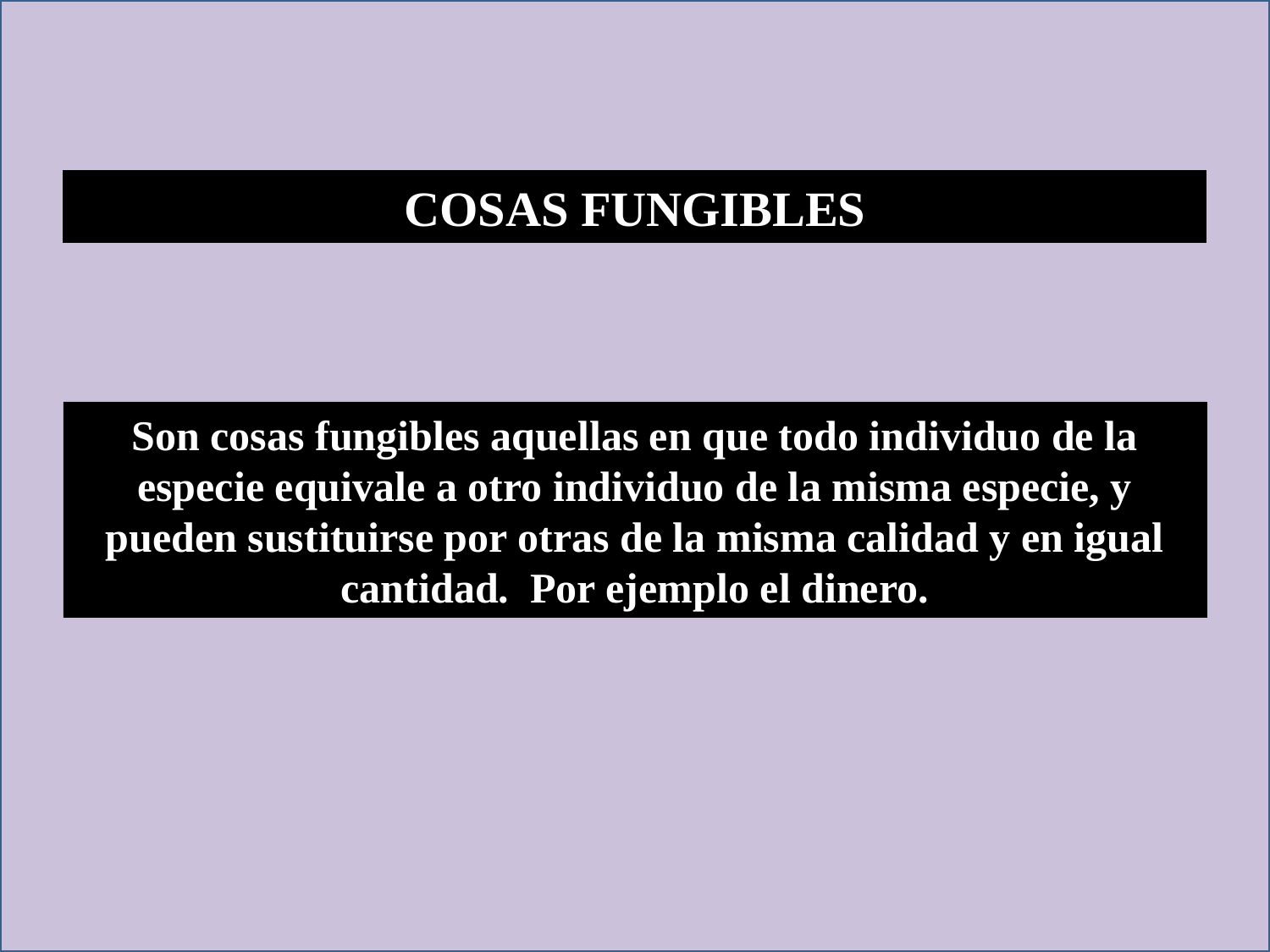

COSAS FUNGIBLES
Son cosas fungibles aquellas en que todo individuo de la especie equivale a otro individuo de la misma especie, y pueden sustituirse por otras de la misma calidad y en igual cantidad.  Por ejemplo el dinero.